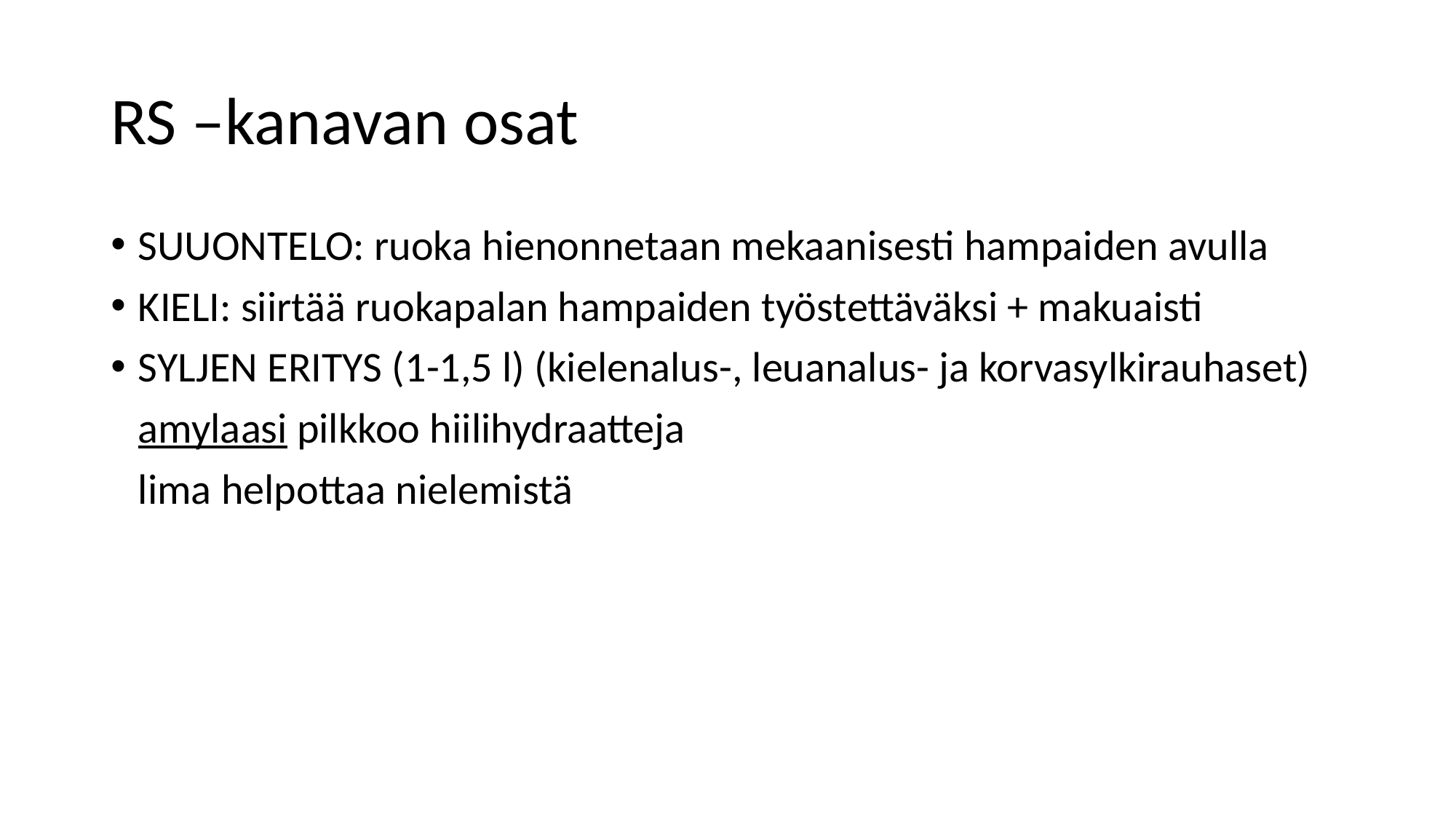

# RS –kanavan osat
SUUONTELO: ruoka hienonnetaan mekaanisesti hampaiden avulla
KIELI: siirtää ruokapalan hampaiden työstettäväksi + makuaisti
SYLJEN ERITYS (1-1,5 l) (kielenalus-, leuanalus- ja korvasylkirauhaset)
	amylaasi pilkkoo hiilihydraatteja
	lima helpottaa nielemistä